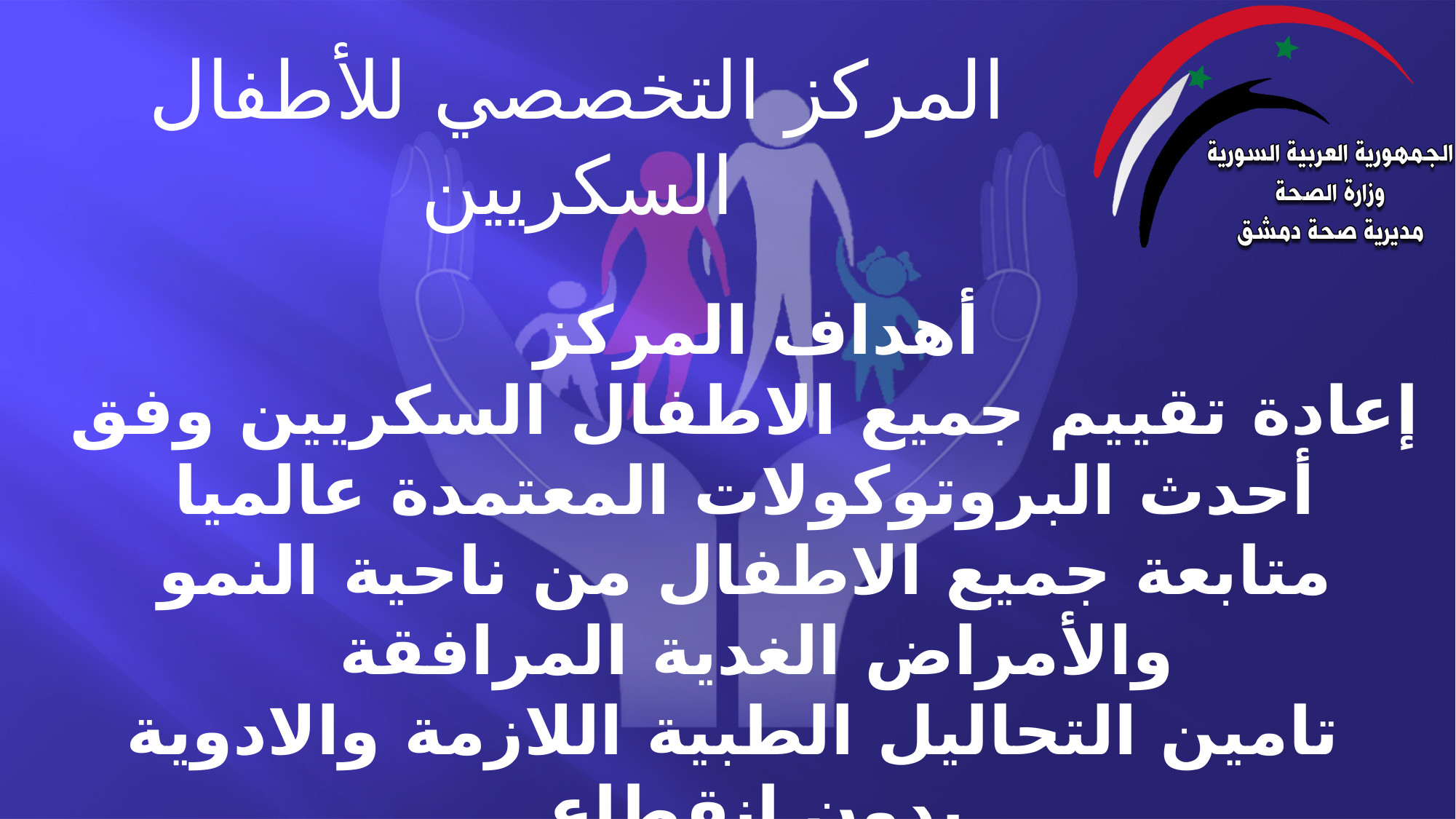

# المركز التخصصي للأطفال السكريين
أهداف المركز
إعادة تقييم جميع الاطفال السكريين وفق أحدث البروتوكولات المعتمدة عالميا متابعة جميع الاطفال من ناحية النمو والأمراض الغدية المرافقة
 تامين التحاليل الطبية اللازمة والادوية بدون انقطاع
تعزيز البحث العلمي بما يهدف تقديم خدمة نوعية للأطفال السكريين مستقبلاً
تقديم الدعم النفسي للأطفال وذويهم